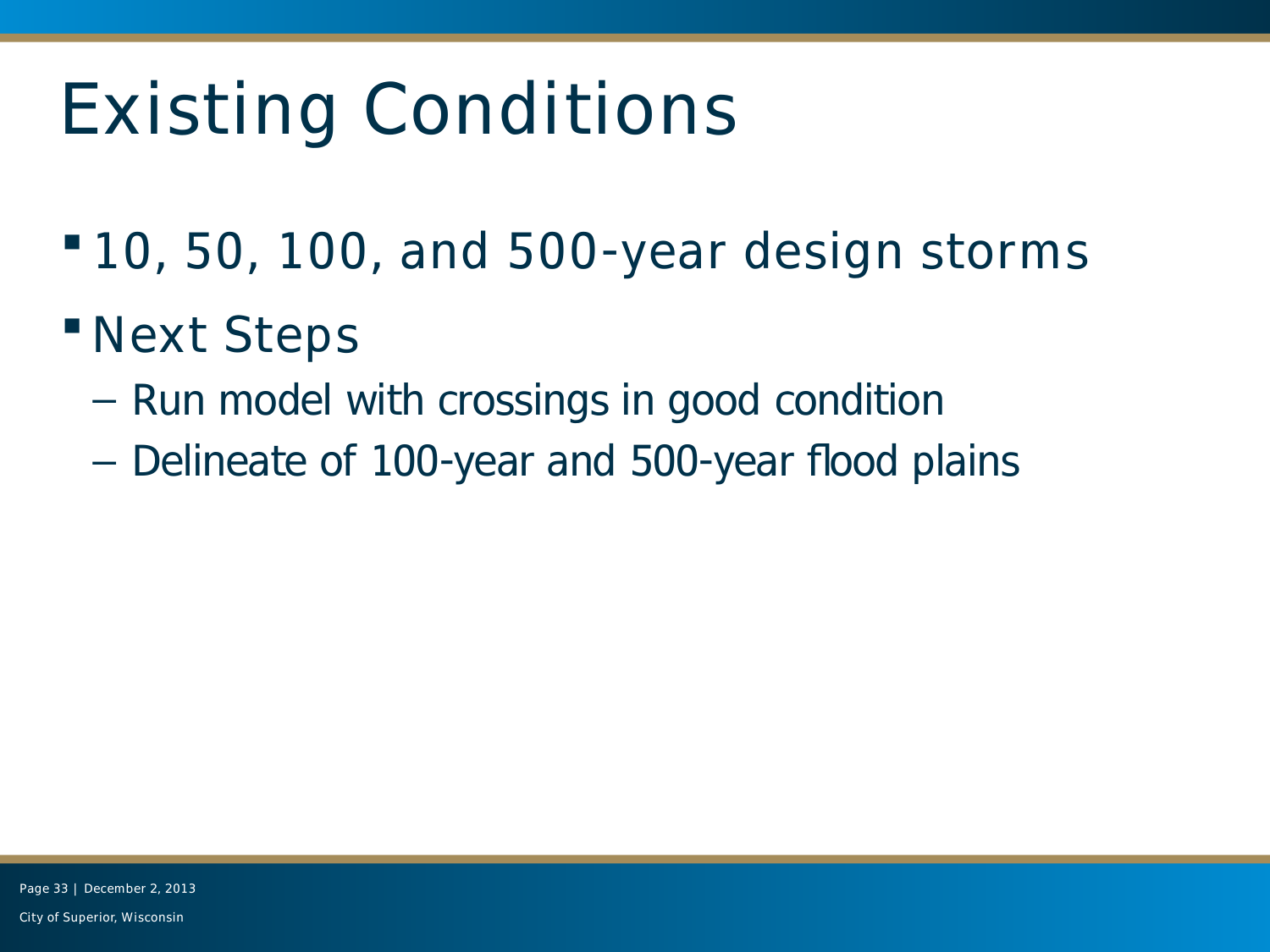

# Existing Conditions
10, 50, 100, and 500-year design storms
Next Steps
Run model with crossings in good condition
Delineate of 100-year and 500-year flood plains
Page 33 | December 2, 2013

City of Superior, Wisconsin